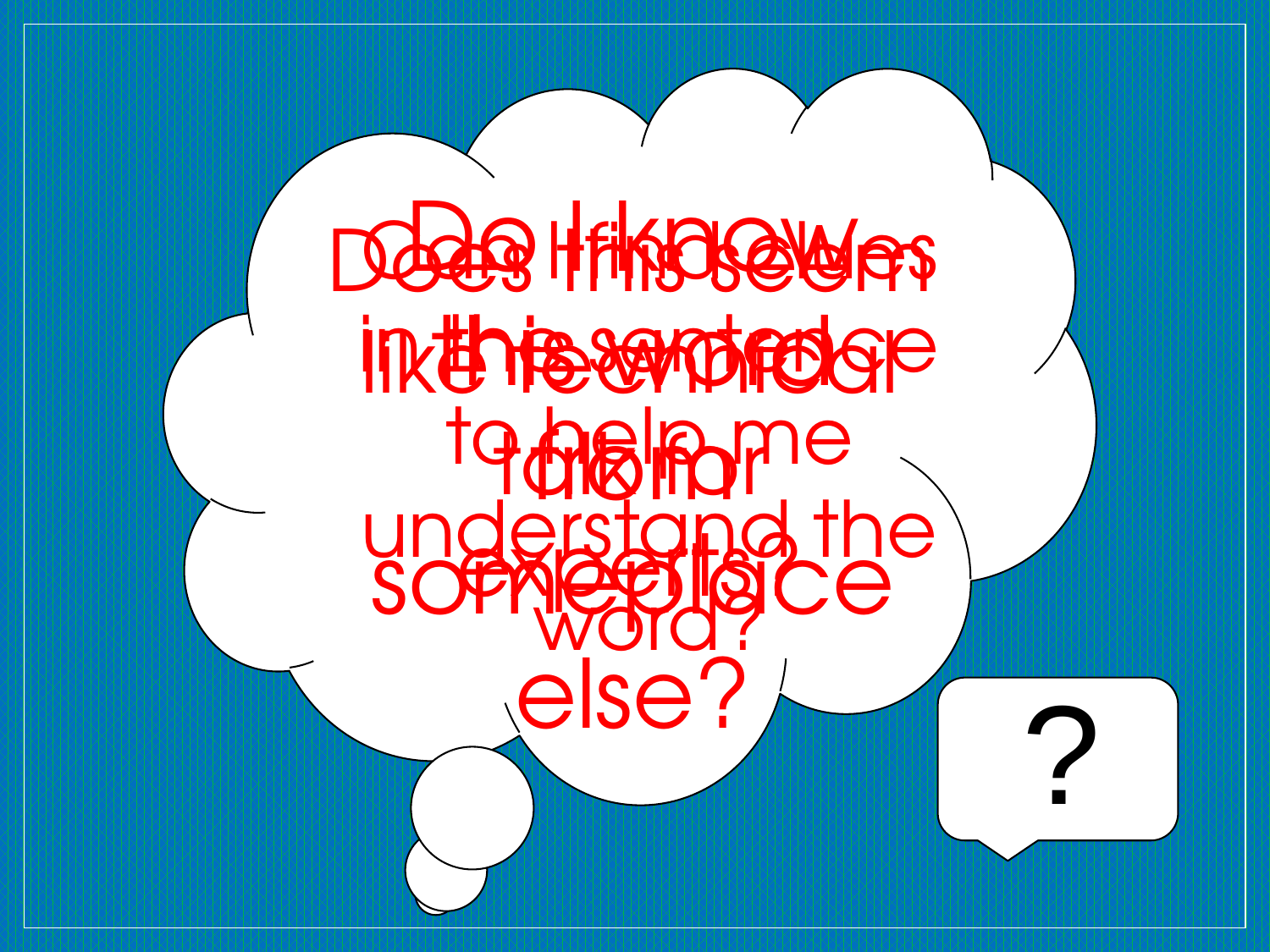

Do I know this word from someplace else?
Can I find clues in the sentence to help me understand the word?
Does this seem like technical talk for experts?
?